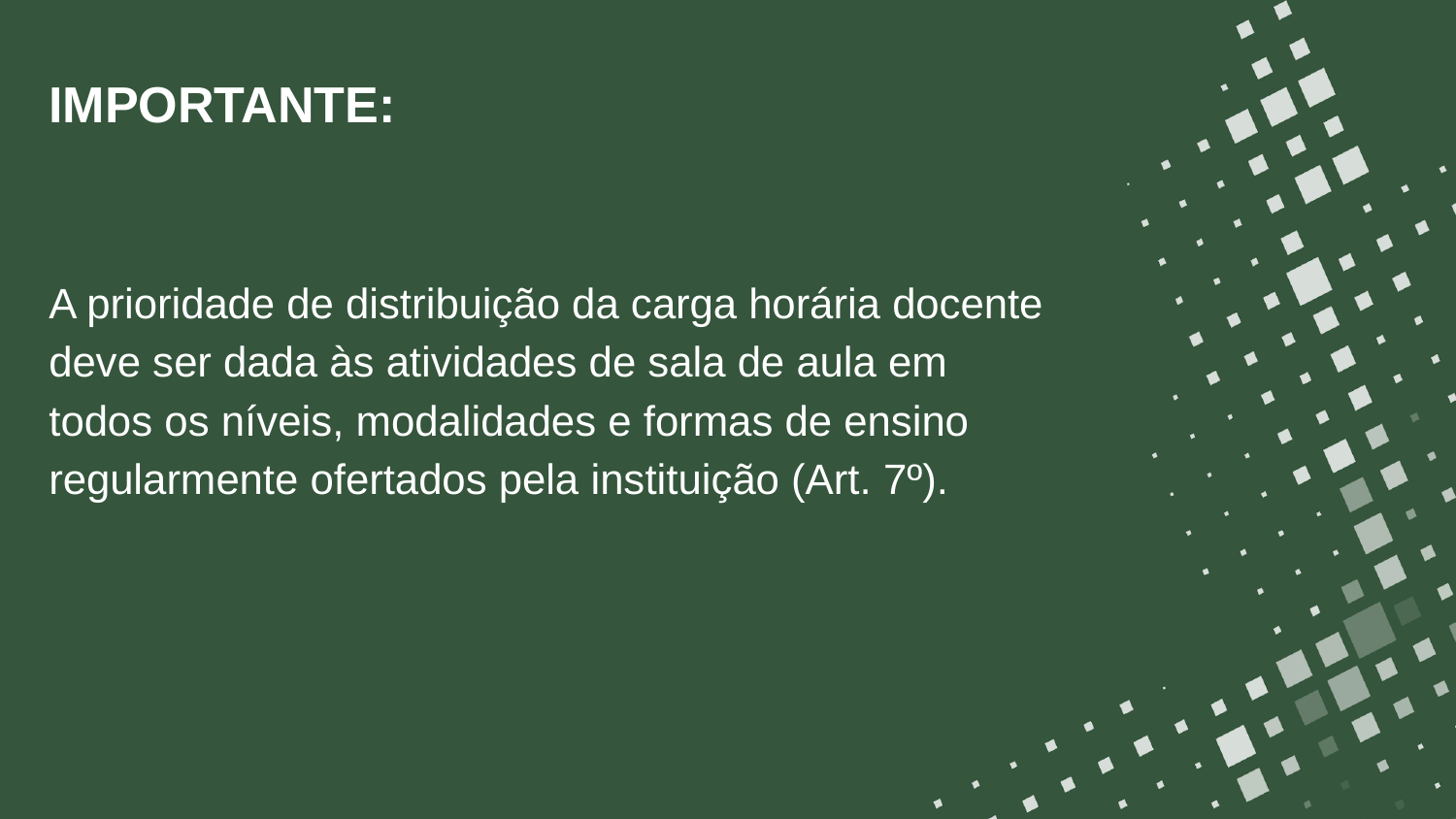

IMPORTANTE:

A prioridade de distribuição da carga horária docente deve ser dada às atividades de sala de aula em todos os níveis, modalidades e formas de ensino regularmente ofertados pela instituição (Art. 7º).